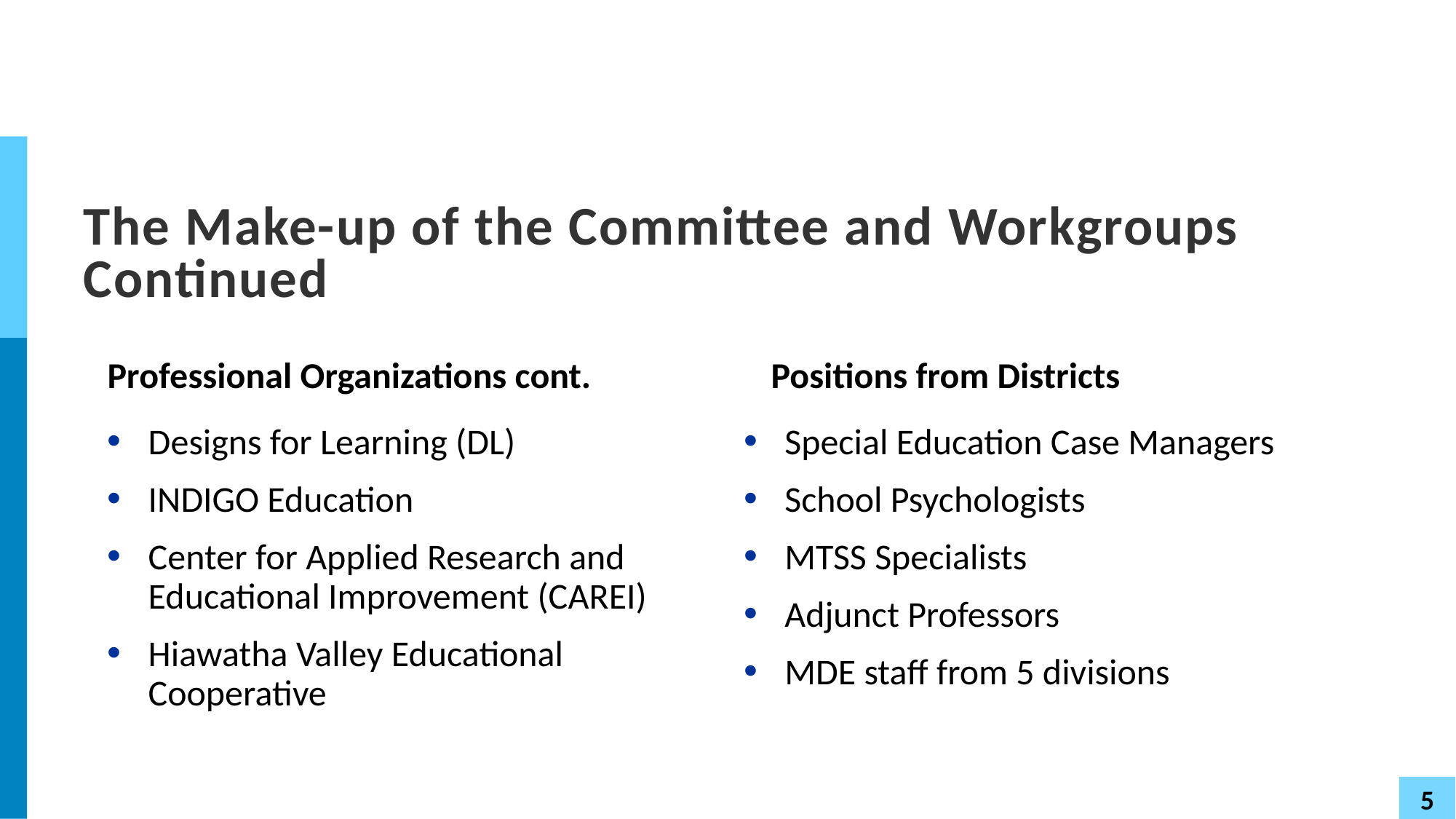

# The Make-up of the Committee and Workgroups Continued
Professional Organizations cont.
Positions from Districts
Designs for Learning (DL)
INDIGO Education
Center for Applied Research and Educational Improvement (CAREI)
Hiawatha Valley Educational Cooperative
Special Education Case Managers
School Psychologists
MTSS Specialists
Adjunct Professors
MDE staff from 5 divisions